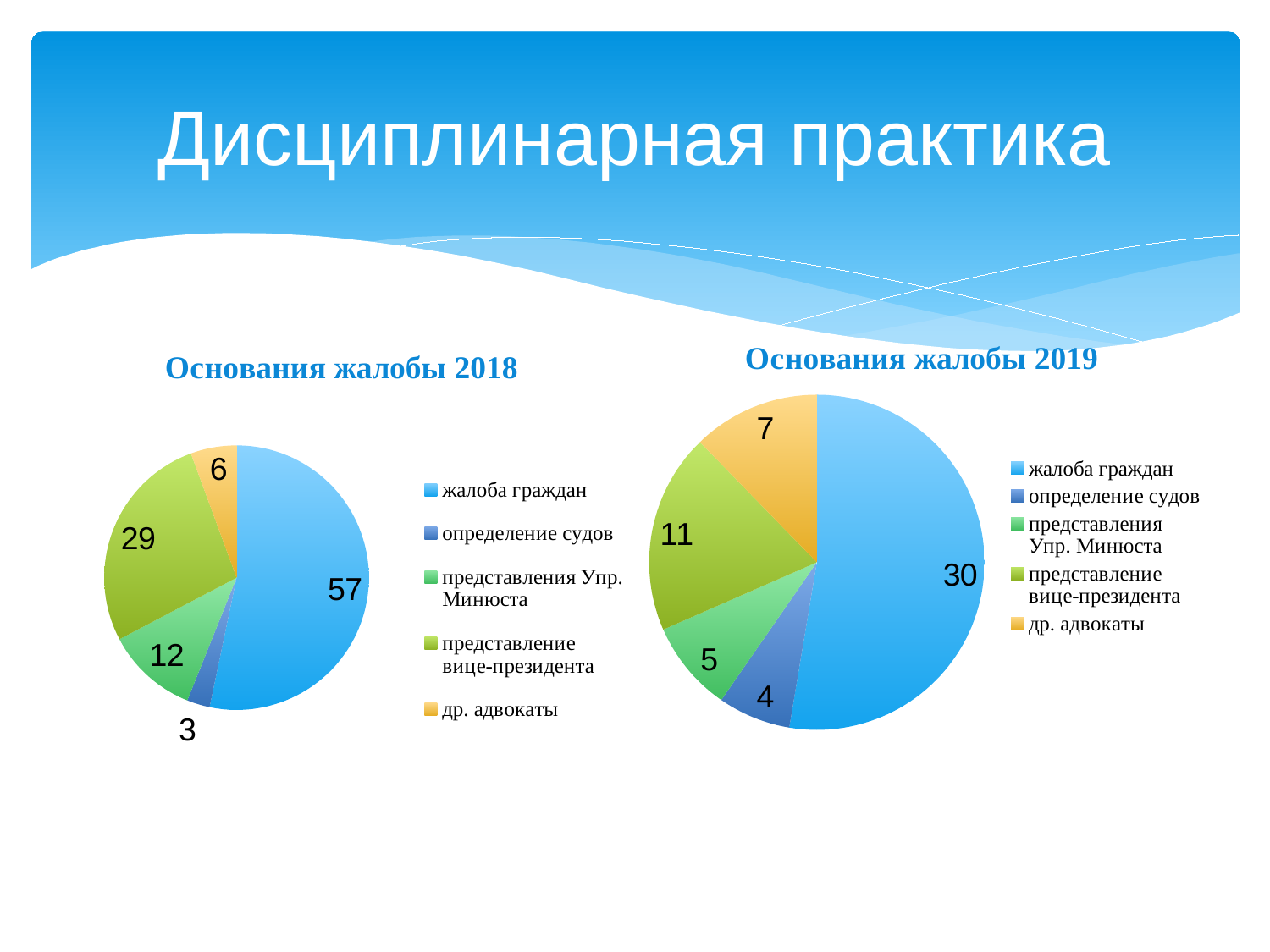

# Дисциплинарная практика

### Chart:

| Category | Основания жалобы 2019 |
|---|---|
| жалоба граждан | 30.0 |
| определение судов | 4.0 |
| представления Упр. Минюста | 5.0 |
| представление вице-президента | 11.0 |
| др. адвокаты | 7.0 |

### Chart:

| Category | Основания жалобы 2018 |
|---|---|
| жалоба граждан | 57.0 |
| определение судов | 3.0 |
| представления Упр. Минюста | 12.0 |
| представление вице-президента | 29.0 |
| др. адвокаты | 6.0 |